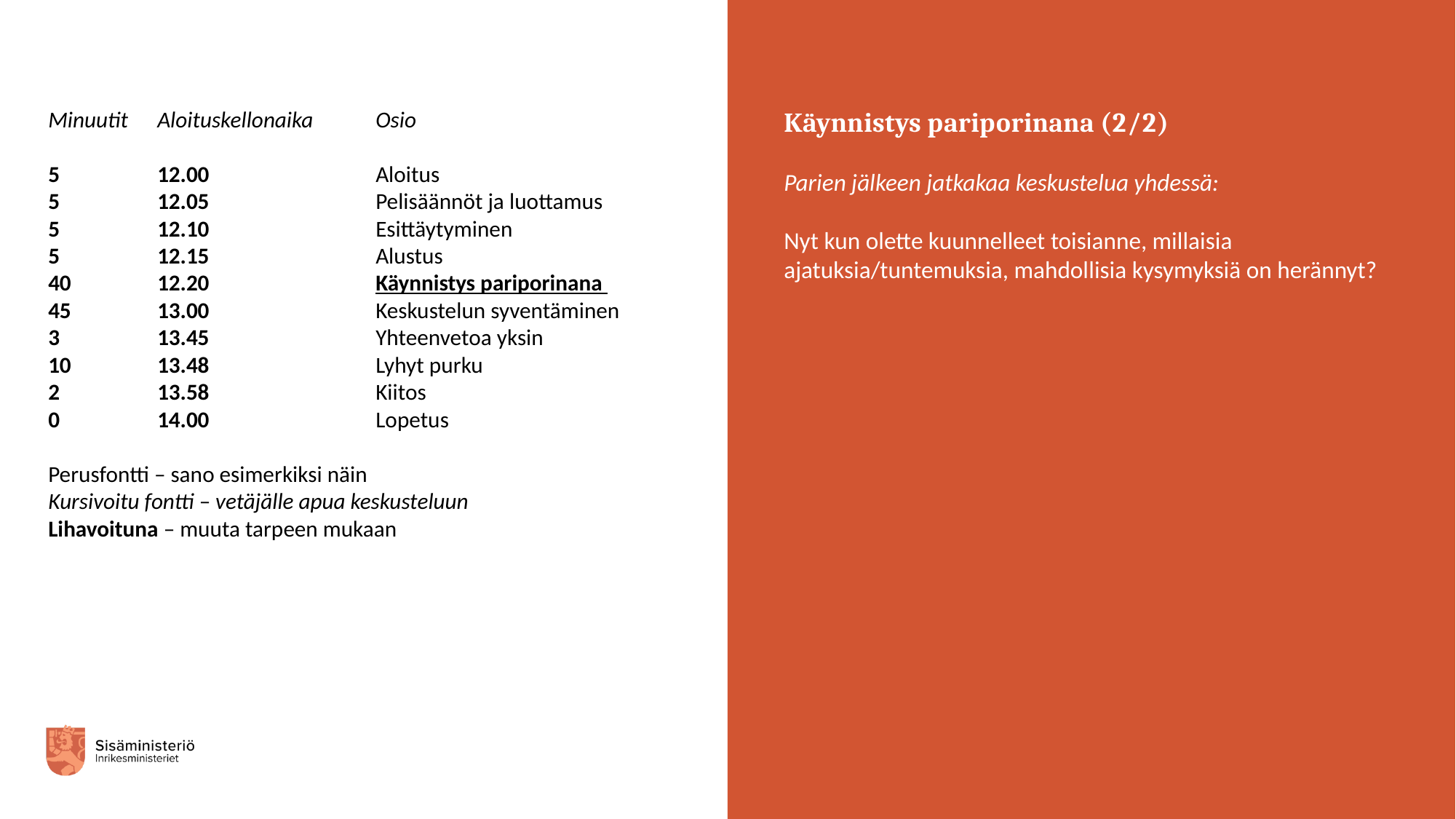

Minuutit	Aloituskellonaika	Osio

5 	12.00		Aloitus
5	12.05		Pelisäännöt ja luottamus
5	12.10		Esittäytyminen
5 	12.15		Alustus
40 	12.20		Käynnistys pariporinana
45	13.00		Keskustelun syventäminen
3 	13.45		Yhteenvetoa yksin
10	13.48		Lyhyt purku
2	13.58		Kiitos
0	14.00  		Lopetus

Perusfontti – sano esimerkiksi näin
Kursivoitu fontti – vetäjälle apua keskusteluun
Lihavoituna – muuta tarpeen mukaan
Käynnistys pariporinana (2/2)

Parien jälkeen jatkakaa keskustelua yhdessä:

Nyt kun olette kuunnelleet toisianne, millaisia ajatuksia/tuntemuksia, mahdollisia kysymyksiä on herännyt?